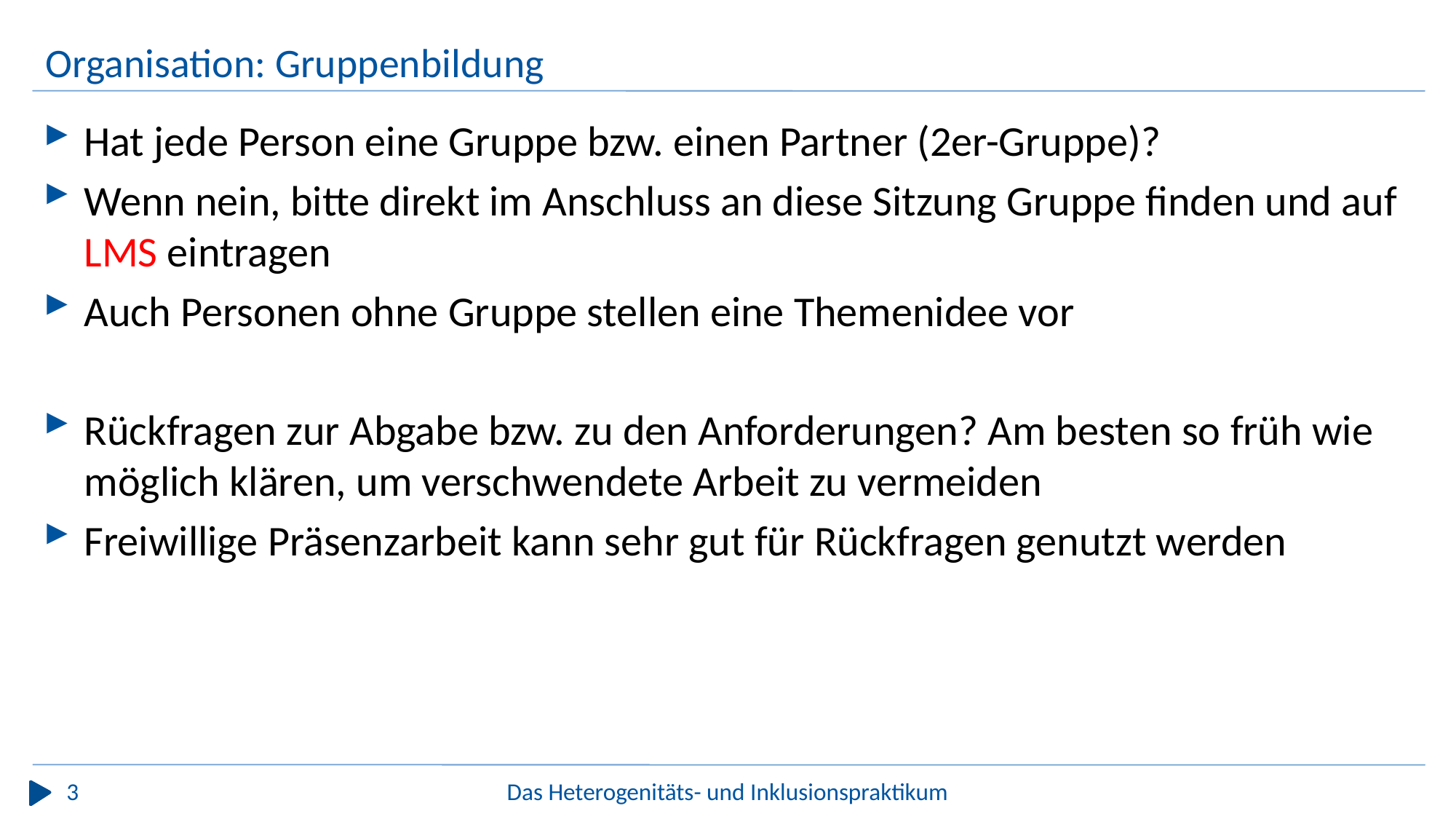

# Organisation: Gruppenbildung
Hat jede Person eine Gruppe bzw. einen Partner (2er-Gruppe)?
Wenn nein, bitte direkt im Anschluss an diese Sitzung Gruppe finden und auf LMS eintragen
Auch Personen ohne Gruppe stellen eine Themenidee vor

Rückfragen zur Abgabe bzw. zu den Anforderungen? Am besten so früh wie möglich klären, um verschwendete Arbeit zu vermeiden
Freiwillige Präsenzarbeit kann sehr gut für Rückfragen genutzt werden

3
Das Heterogenitäts- und Inklusionspraktikum